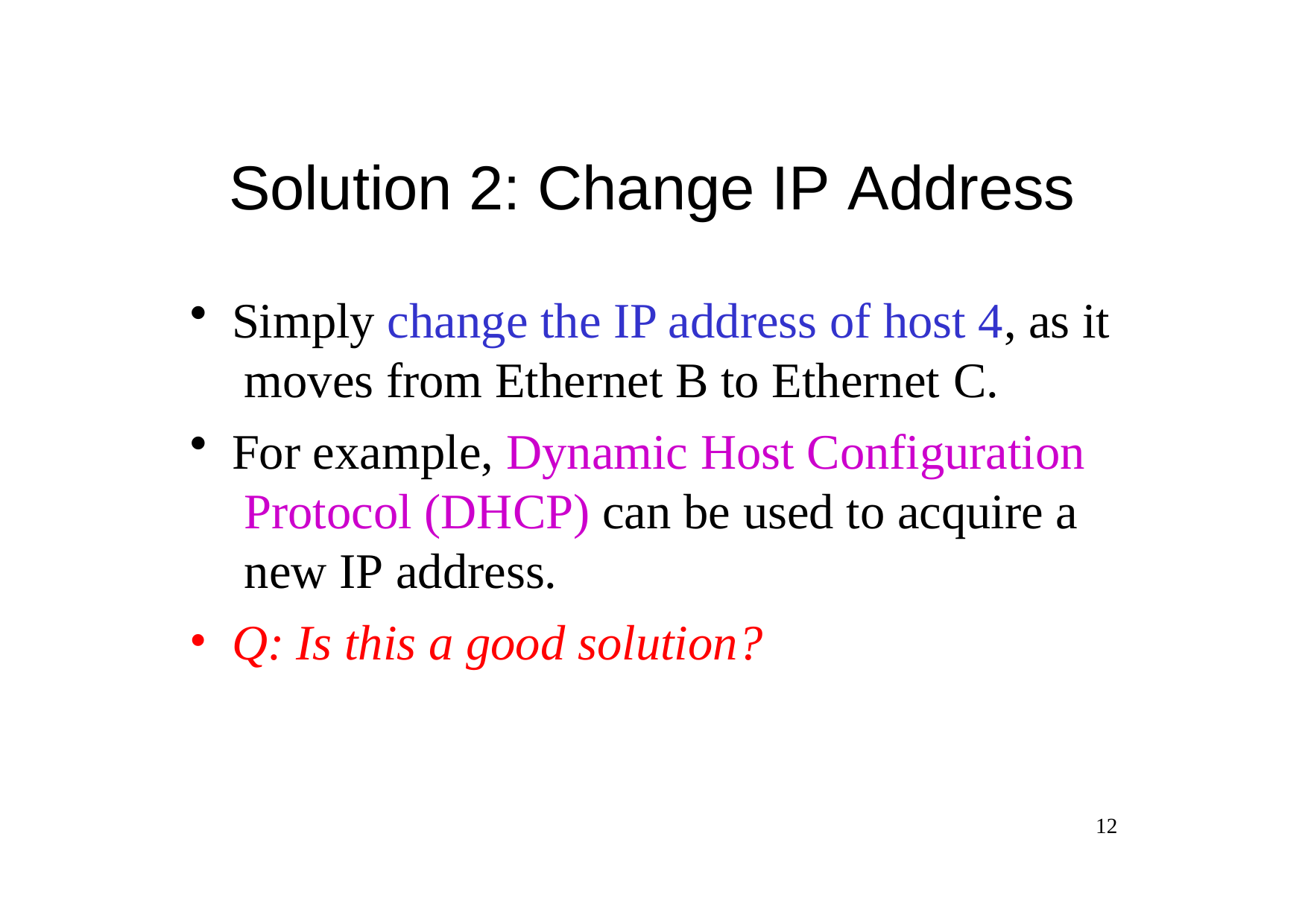

# Solution 2: Change IP Address
Simply change the IP address of host 4, as it  moves from Ethernet B to Ethernet C.
For example, Dynamic Host Configuration  Protocol (DHCP) can be used to acquire a  new IP address.
Q: Is this a good solution?
12